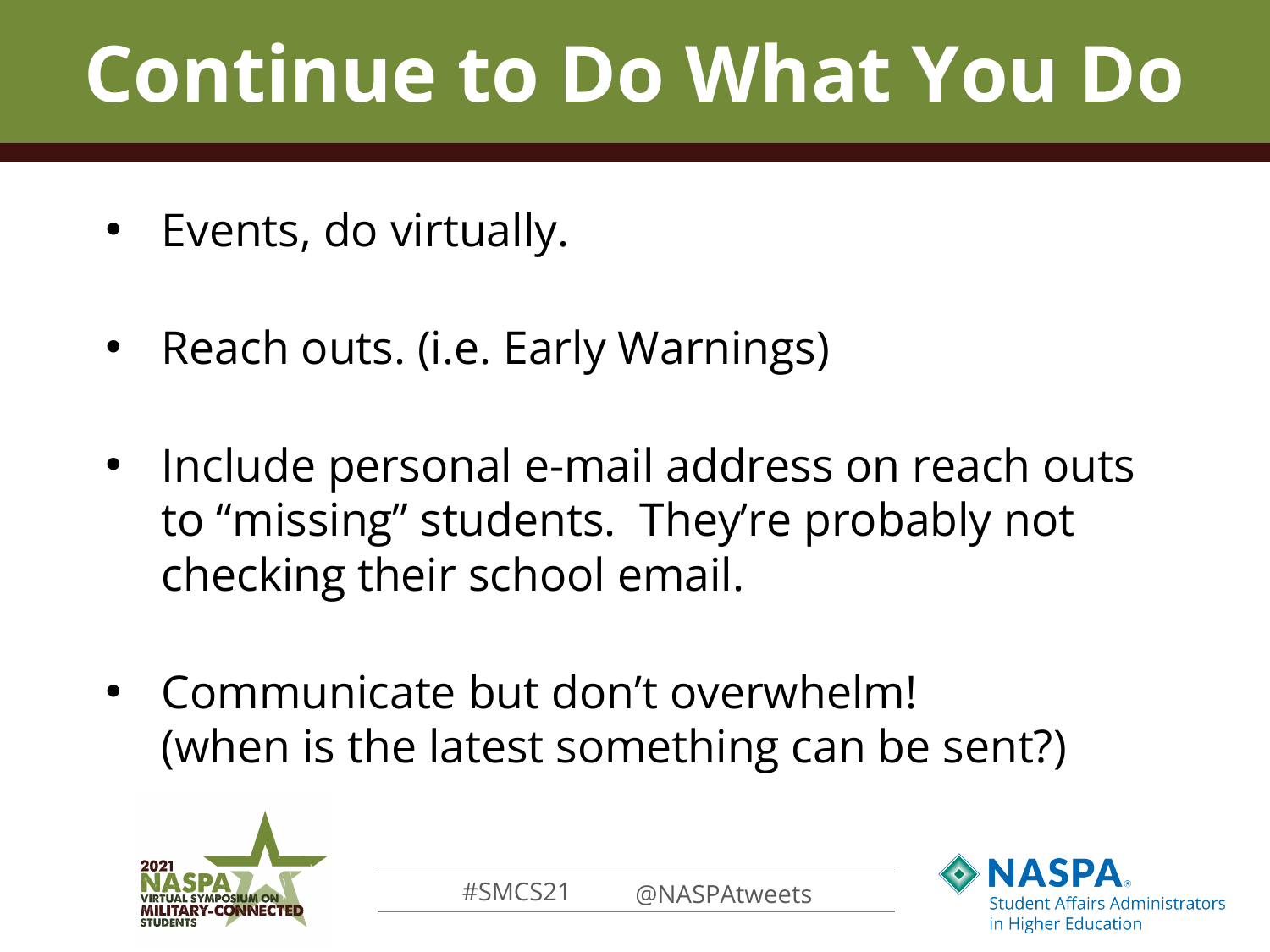

# Continue to Do What You Do
Events, do virtually.
Reach outs. (i.e. Early Warnings)
Include personal e-mail address on reach outs to “missing” students.  They’re probably not checking their school email.
Communicate but don’t overwhelm!
(when is the latest something can be sent?)